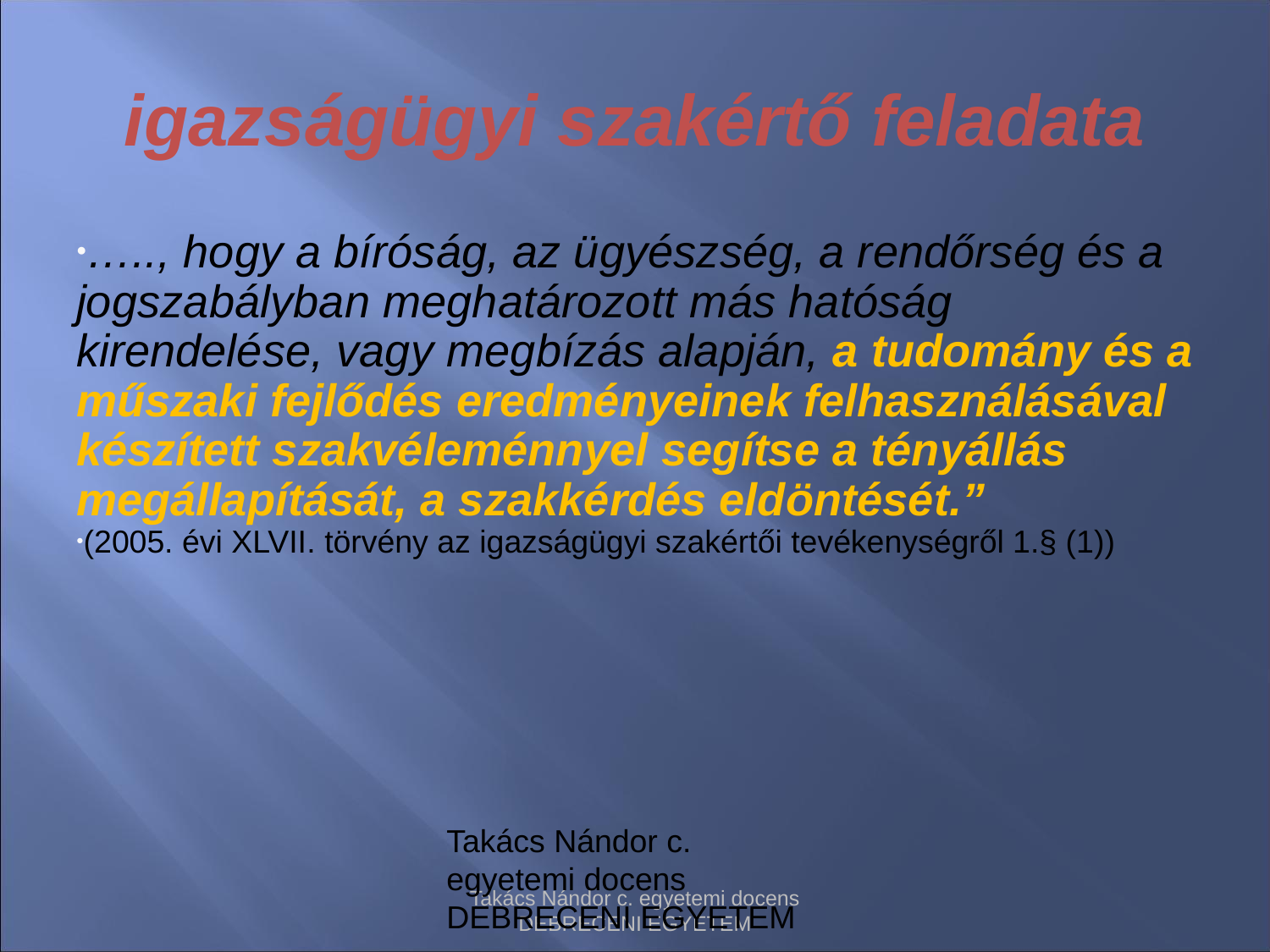

# igazságügyi szakértő feladata
….., hogy a bíróság, az ügyészség, a rendőrség és a jogszabályban meghatározott más hatóság kirendelése, vagy megbízás alapján, a tudomány és a műszaki fejlődés eredményeinek felhasználásával készített szakvéleménnyel segítse a tényállás megállapítását, a szakkérdés eldöntését.”
(2005. évi XLVII. törvény az igazságügyi szakértői tevékenységről 1.§ (1))
Takács Nándor c. egyetemi docens DEBRECENI EGYETEM
Takács Nándor c. egyetemi docens DEBRECENI EGYETEM